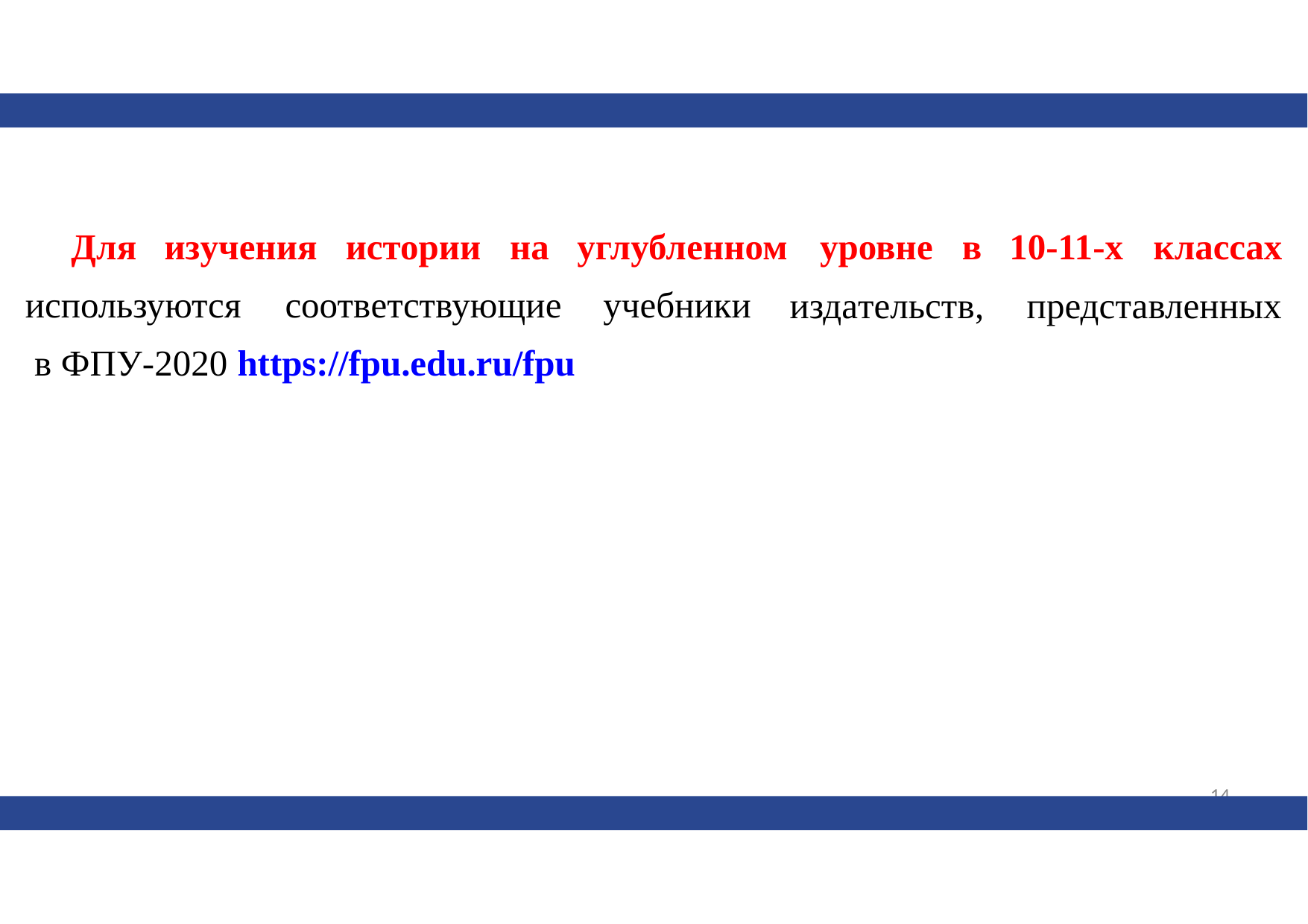

Для	изучения	истории	на	углубленном	уровне	в	10-11-х	классах
представленных
используются	соответствующие	учебники  в ФПУ-2020 https://fpu.edu.ru/fpu
издательств,
14